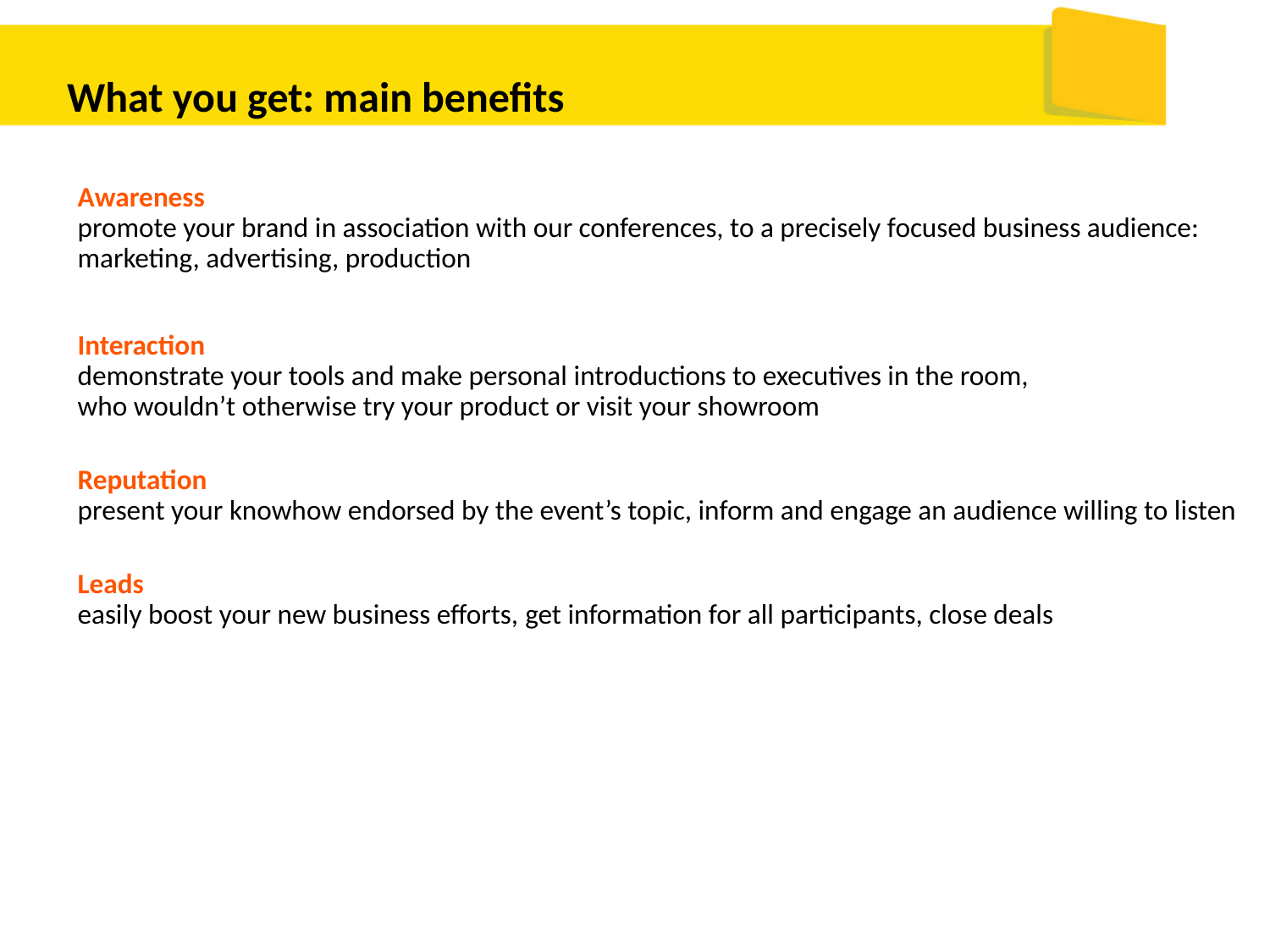

What you get: main benefits
Awareness
promote your brand in association with our conferences, to a precisely focused business audience:
marketing, advertising, production

Interaction
demonstrate your tools and make personal introductions to executives in the room,
who wouldn’t otherwise try your product or visit your showroom
Reputation
present your knowhow endorsed by the event’s topic, inform and engage an audience willing to listen
Leads
easily boost your new business efforts, get information for all participants, close deals